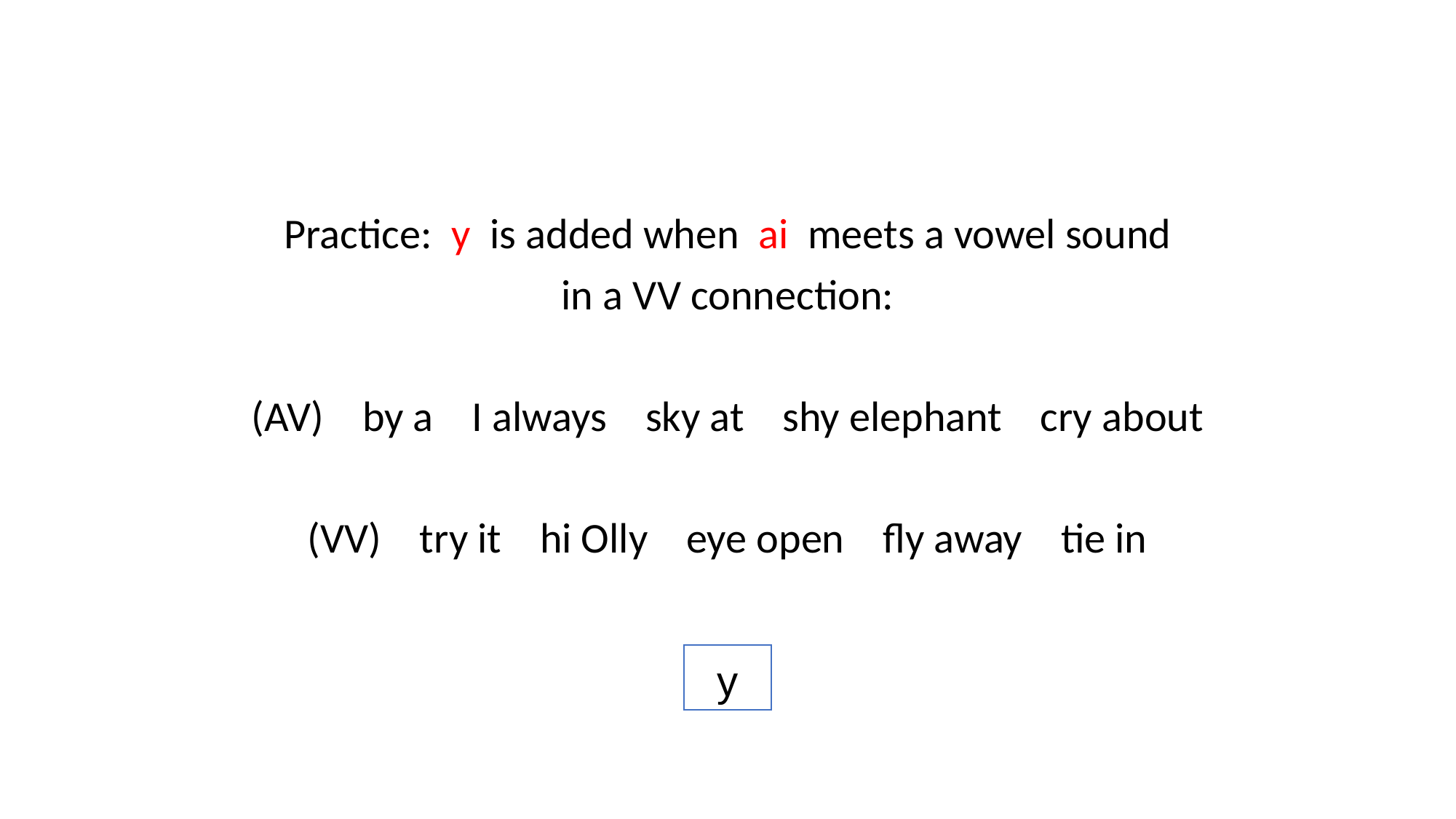

Practice:  y  is added when  ai  meets a vowel sound
in a VV connection:

    by a    I always    sky at    shy elephant    cry about

(VV)    try it    hi Olly    eye open    fly away    tie in

y